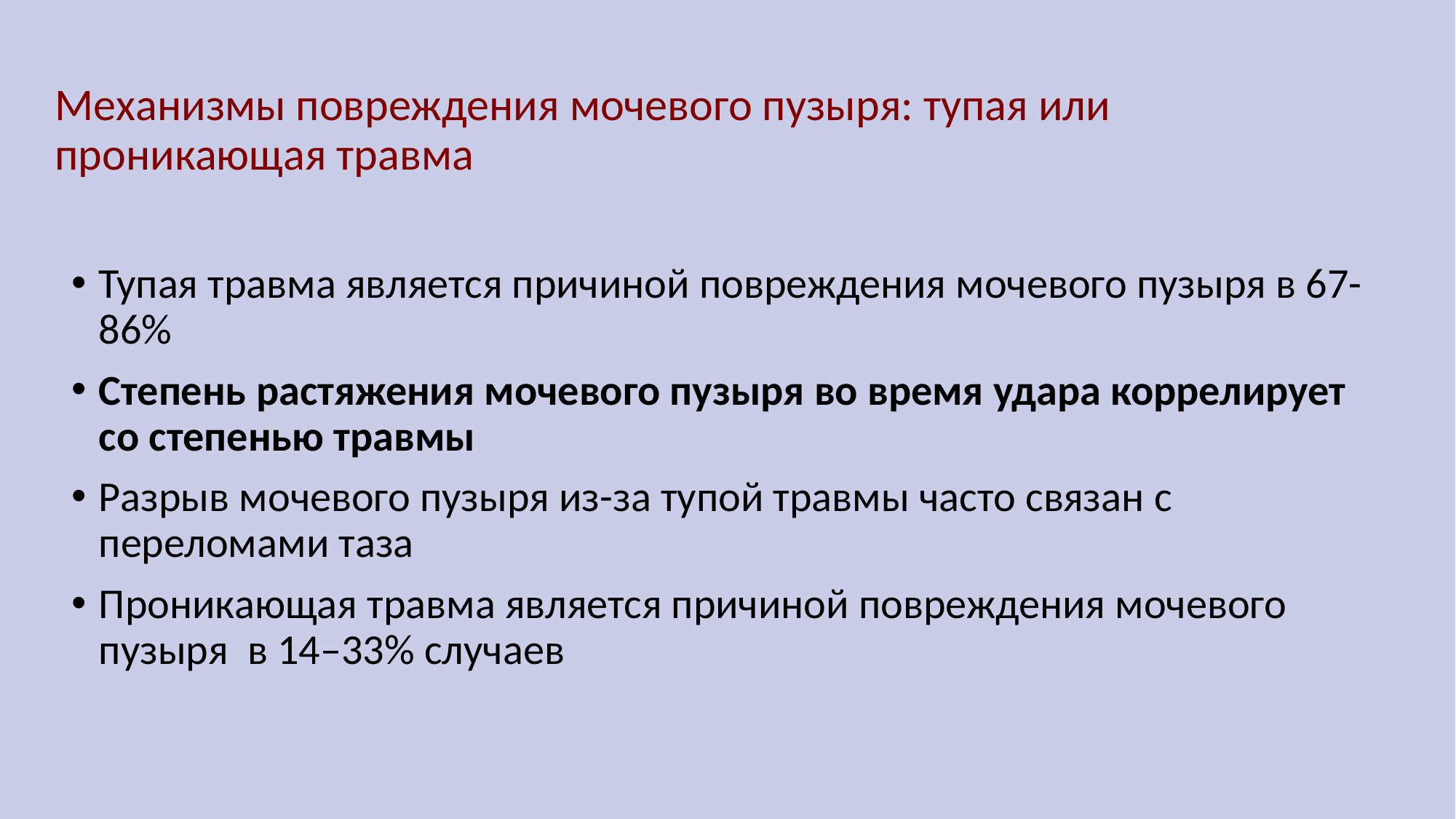

# Механизмы повреждения мочевого пузыря: тупая или проникающая травма
Тупая травма является причиной повреждения мочевого пузыря в 67-86%
Степень растяжения мочевого пузыря во время удара коррелирует со степенью травмы
Разрыв мочевого пузыря из-за тупой травмы часто связан с переломами таза
Проникающая травма является причиной повреждения мочевого пузыря  в 14–33% случаев